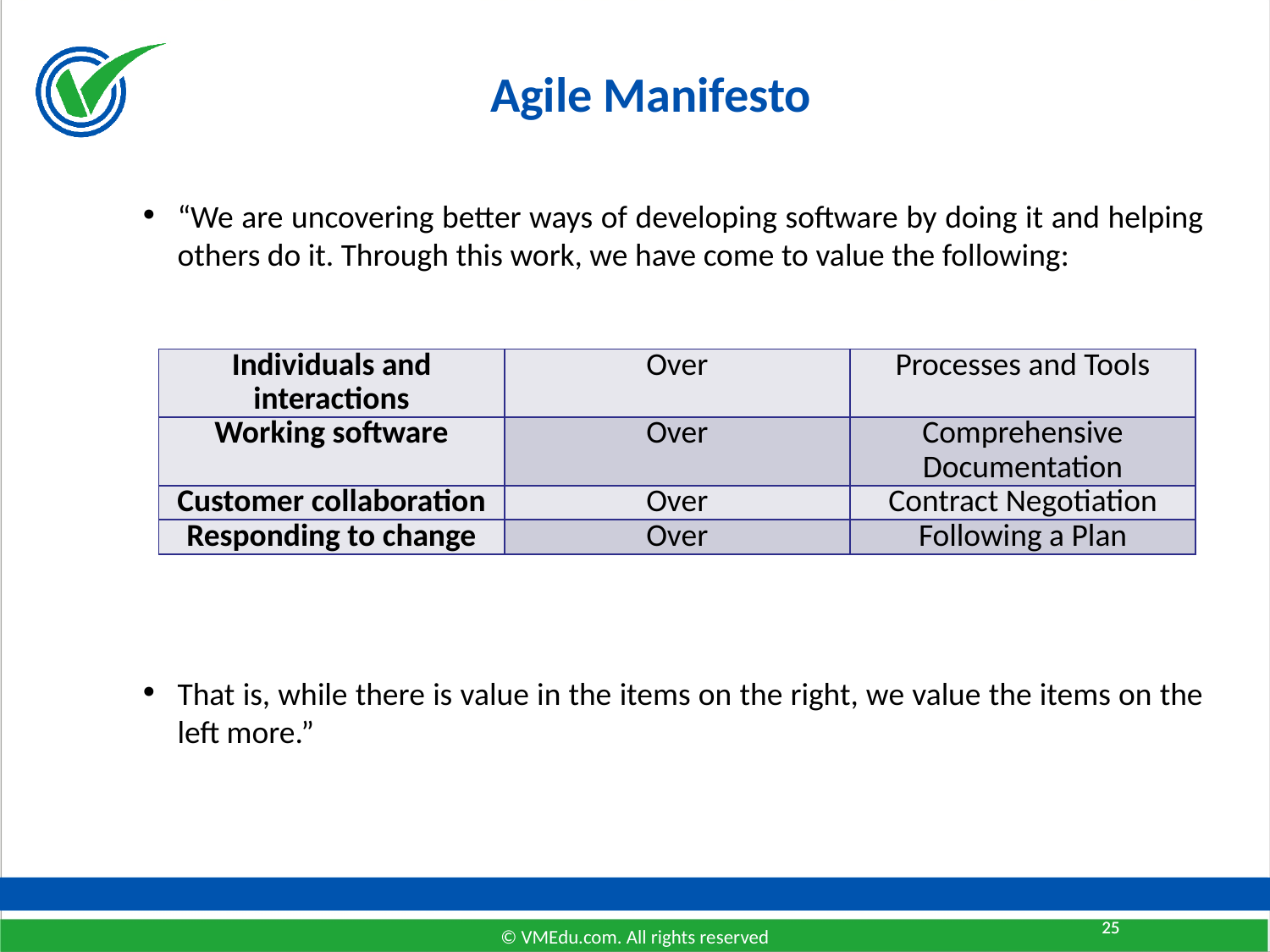

# Agile Manifesto
“We are uncovering better ways of developing software by doing it and helping others do it. Through this work, we have come to value the following:

That is, while there is value in the items on the right, we value the items on the left more.”
| Individuals and interactions | Over | Processes and Tools |
| --- | --- | --- |
| Working software | Over | Comprehensive Documentation |
| Customer collaboration | Over | Contract Negotiation |
| Responding to change | Over | Following a Plan |
25